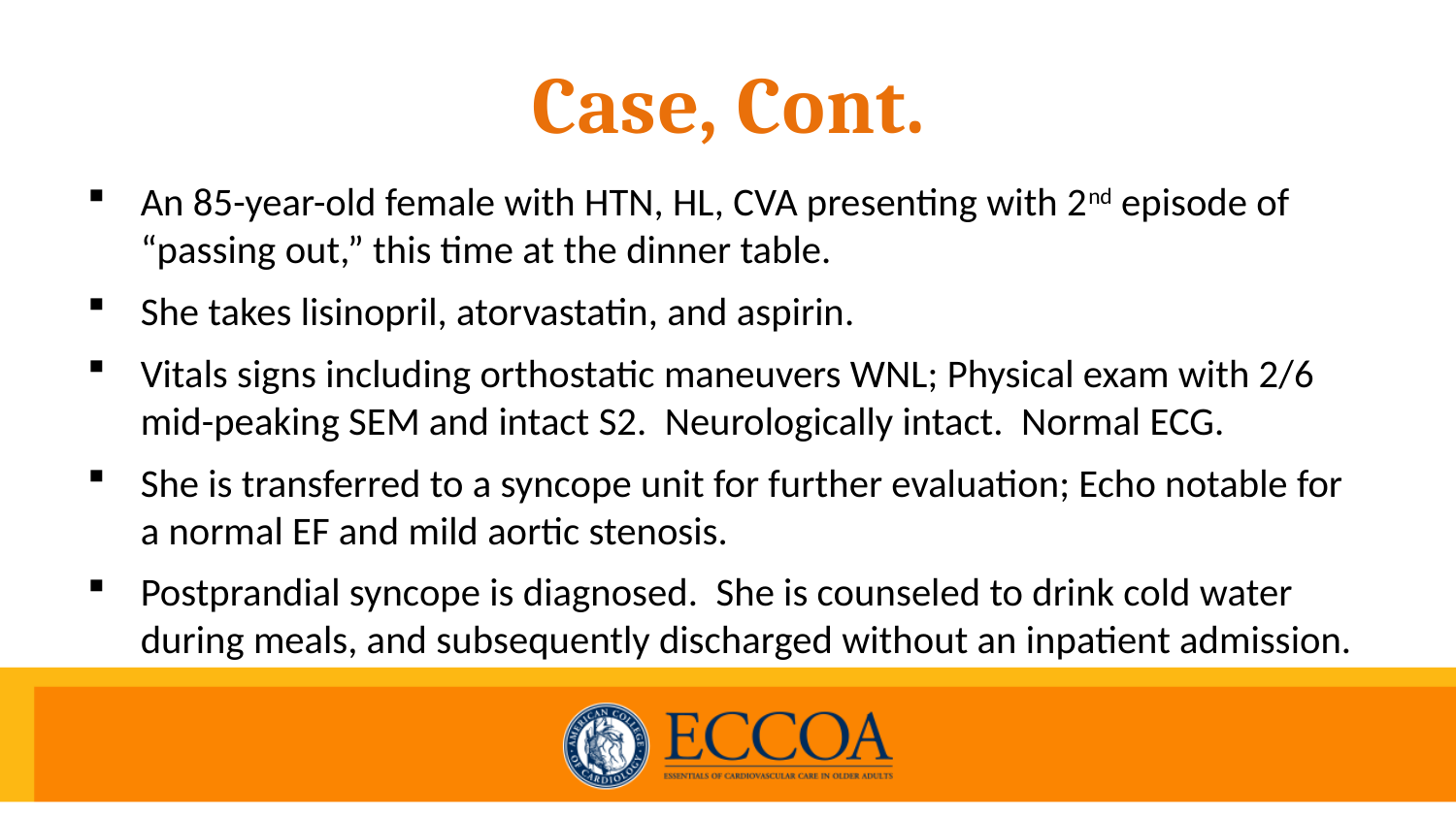

# Case, Cont.
An 85-year-old female with HTN, HL, CVA presenting with 2nd episode of “passing out,” this time at the dinner table.
She takes lisinopril, atorvastatin, and aspirin.
Vitals signs including orthostatic maneuvers WNL; Physical exam with 2/6 mid-peaking SEM and intact S2.  Neurologically intact.  Normal ECG.
She is transferred to a syncope unit for further evaluation; Echo notable for a normal EF and mild aortic stenosis.
Postprandial syncope is diagnosed.  She is counseled to drink cold water during meals, and subsequently discharged without an inpatient admission.